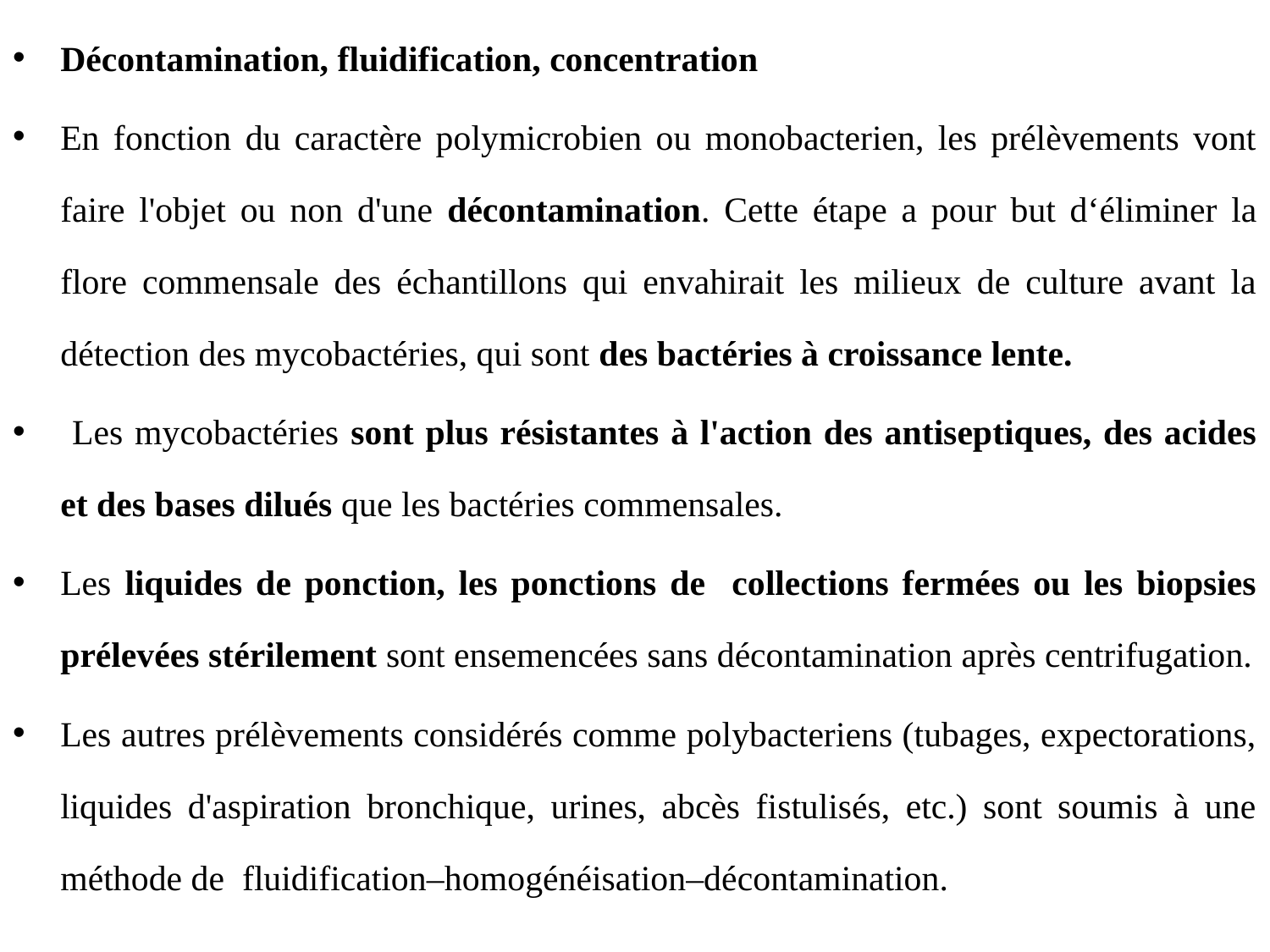

Décontamination, fluidification, concentration
En fonction du caractère polymicrobien ou monobacterien, les prélèvements vont faire l'objet ou non d'une décontamination. Cette étape a pour but d‘éliminer la flore commensale des échantillons qui envahirait les milieux de culture avant la détection des mycobactéries, qui sont des bactéries à croissance lente.
 Les mycobactéries sont plus résistantes à l'action des antiseptiques, des acides et des bases dilués que les bactéries commensales.
Les liquides de ponction, les ponctions de  collections fermées ou les biopsies prélevées stérilement sont ensemencées sans décontamination après centrifugation.
Les autres prélèvements considérés comme polybacteriens (tubages, expectorations, liquides d'aspiration bronchique, urines, abcès fistulisés, etc.) sont soumis à une méthode de  fluidification–homogénéisation–décontamination.